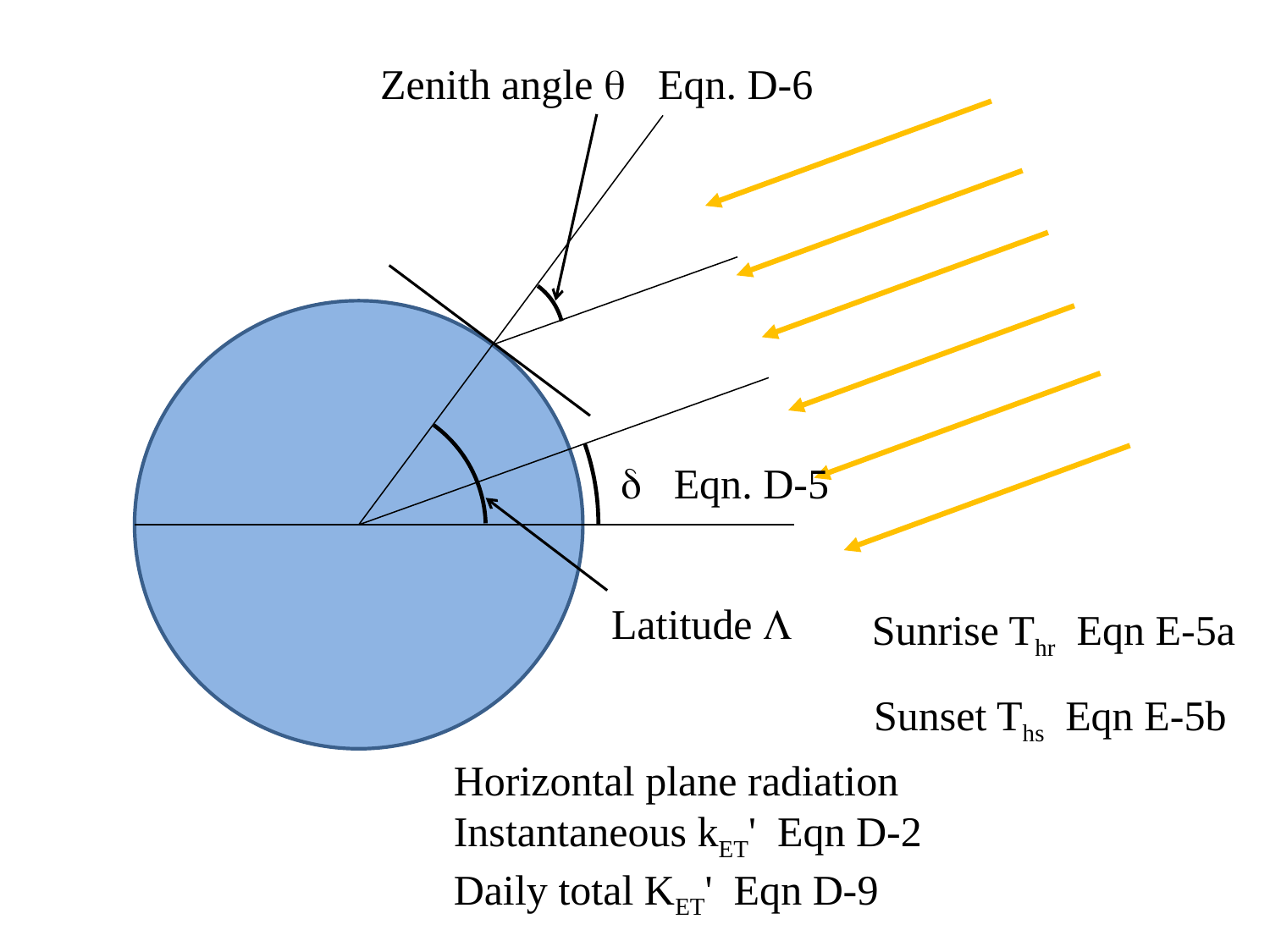

Zenith angle θ   Eqn. D-6

δ   Eqn. D-5
Latitude Λ
Sunrise Thr  Eqn E-5a
Sunset Ths  Eqn E-5b
Horizontal plane radiation
Instantaneous kET'  Eqn D-2
Daily total KET'  Eqn D-9